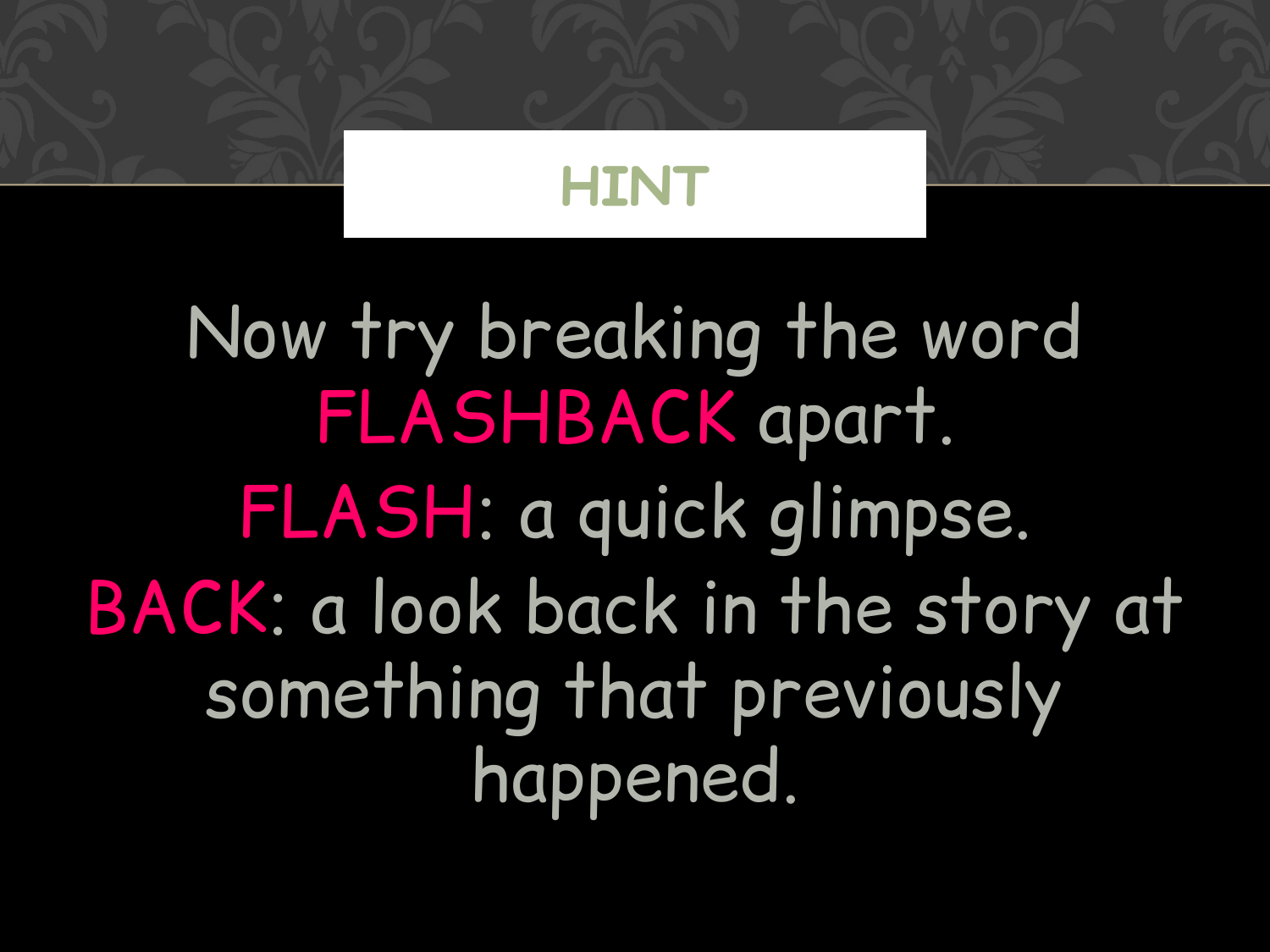

# Hint
Now try breaking the word FLASHBACK apart.
FLASH: a quick glimpse.
BACK: a look back in the story at something that previously happened.